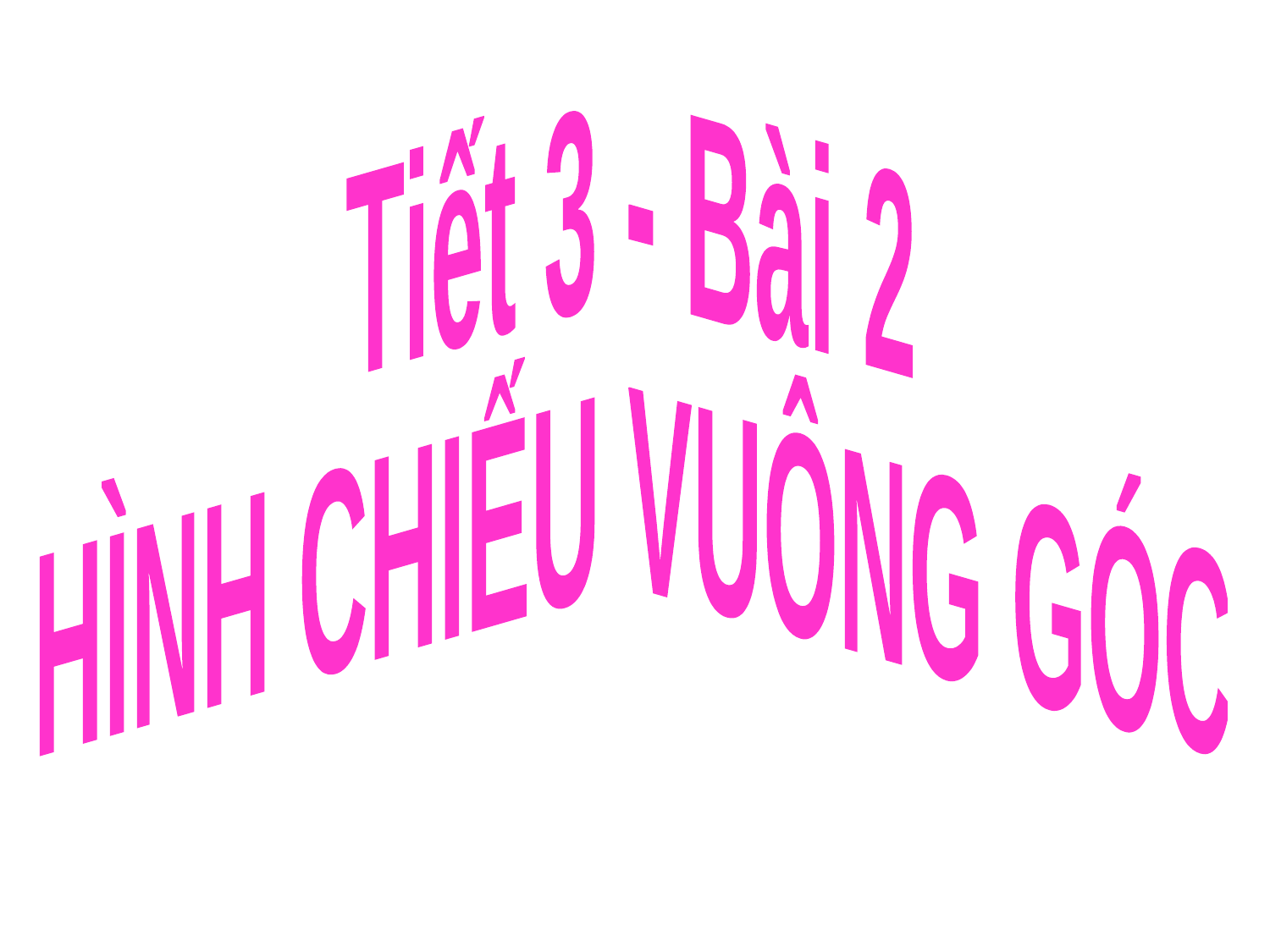

Tiết 3 - Bài 2
HÌNH CHIẾU VUÔNG GÓC